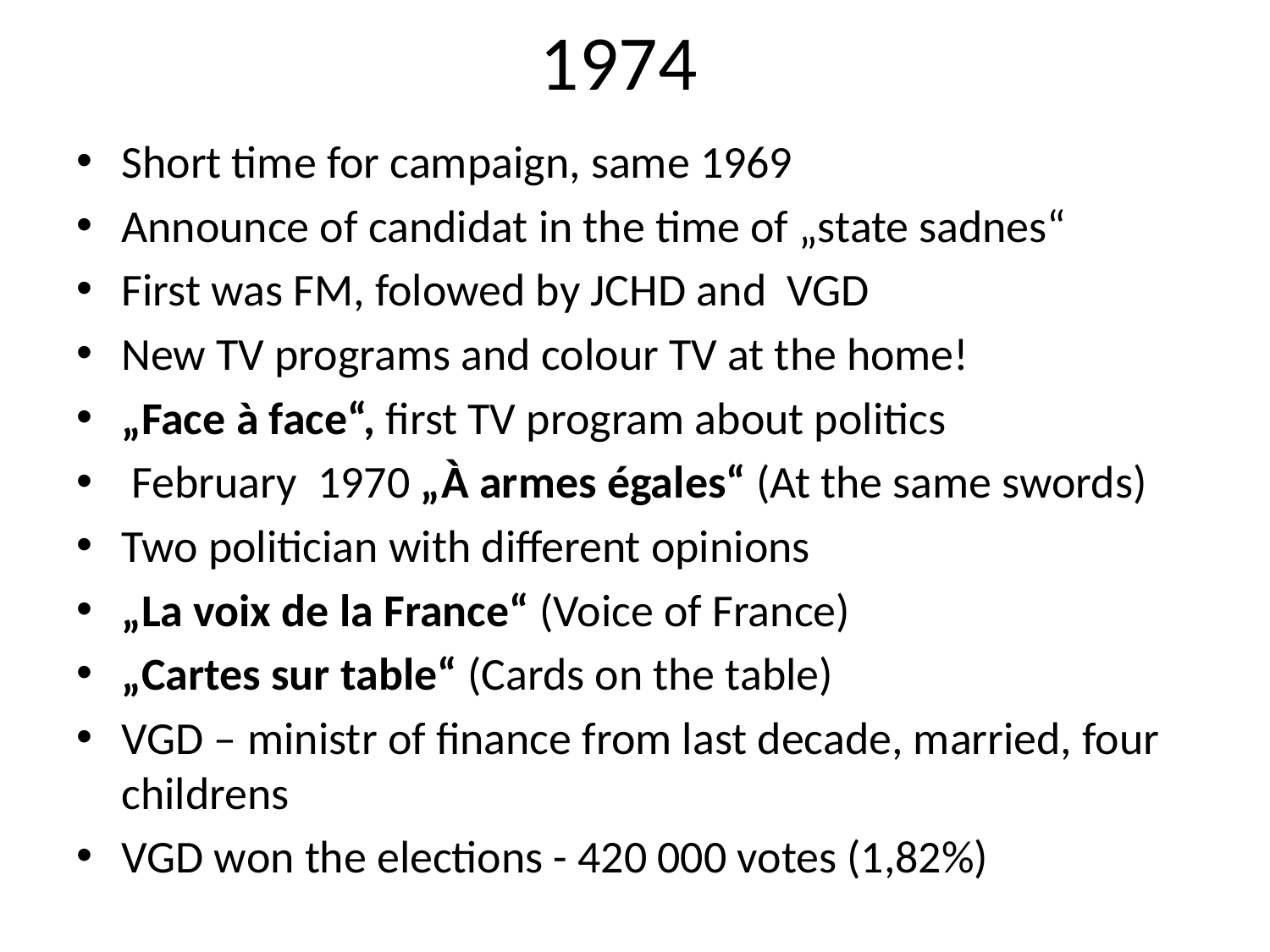

# 1974
Short time for campaign, same 1969
Announce of candidat in the time of „state sadnes“
First was FM, folowed by JCHD and  VGD
New TV programs and colour TV at the home!
„Face à face“, first TV program about politics
 February  1970 „À armes égales“ (At the same swords)
Two politician with different opinions
„La voix de la France“ (Voice of France)
„Cartes sur table“ (Cards on the table)
VGD – ministr of finance from last decade, married, four childrens
VGD won the elections - 420 000 votes (1,82%)